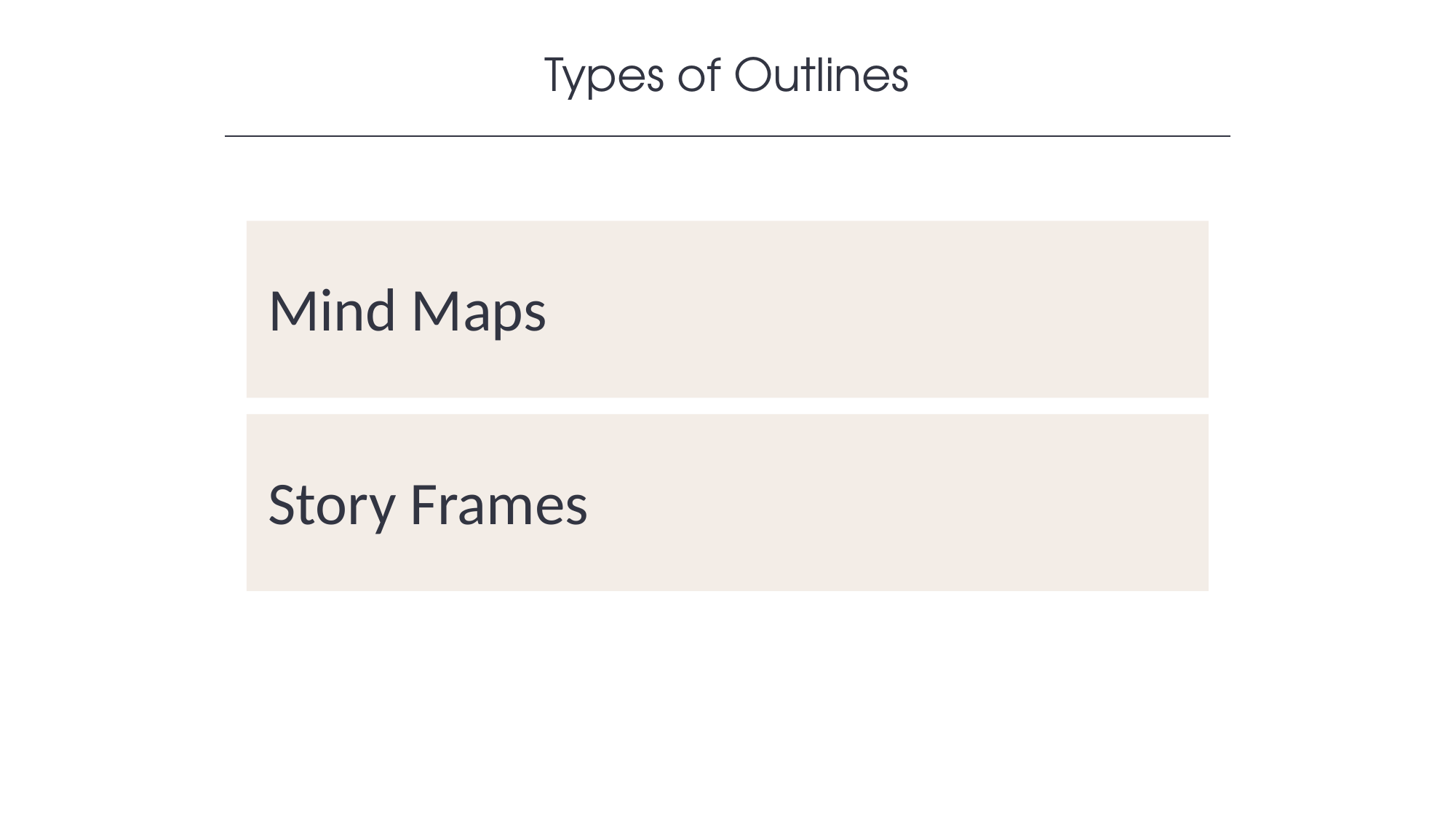

Types of Outlines
HAWKES LEARNING

Mind Maps

Story Frames